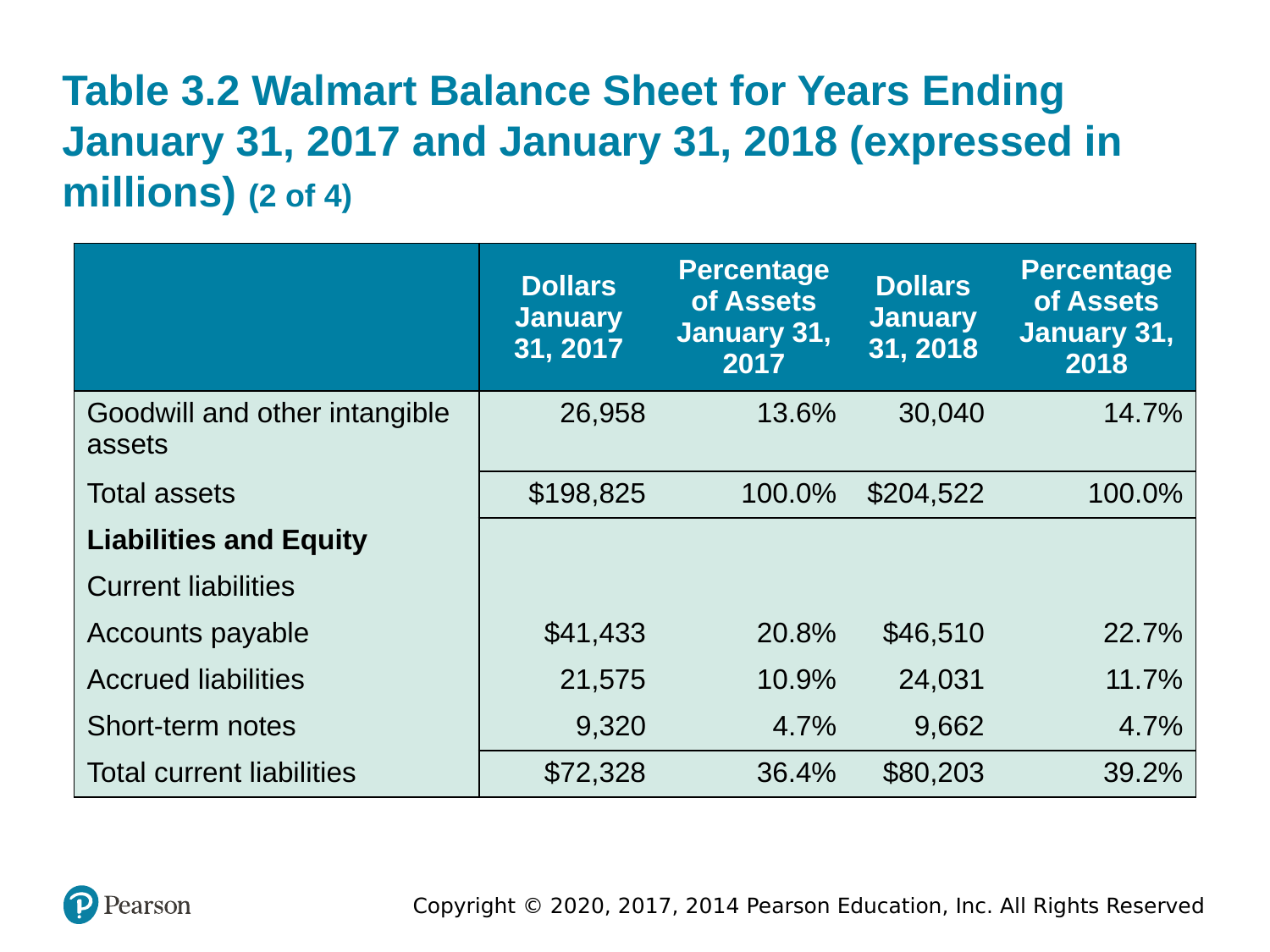

# Table 3.2 Walmart Balance Sheet for Years Ending January 31, 2017 and January 31, 2018 (expressed in millions) (2 of 4)
| Blank | Dollars January 31, 2017 | Percentage of Assets January 31, 2017 | Dollars January 31, 2018 | Percentage of Assets January 31, 2018 |
| --- | --- | --- | --- | --- |
| Goodwill and other intangible assets | 26,958 | 13.6% | 30,040 | 14.7% |
| Total assets | $198,825 | 100.0% | $204,522 | 100.0% |
| Liabilities and Equity | Blank | Blank | Blank | Blank |
| Current liabilities | Blank | Blank | Blank | Blank |
| Accounts payable | $41,433 | 20.8% | $46,510 | 22.7% |
| Accrued liabilities | 21,575 | 10.9% | 24,031 | 11.7% |
| Short-term notes | 9,320 | 4.7% | 9,662 | 4.7% |
| Total current liabilities | $72,328 | 36.4% | $80,203 | 39.2% |